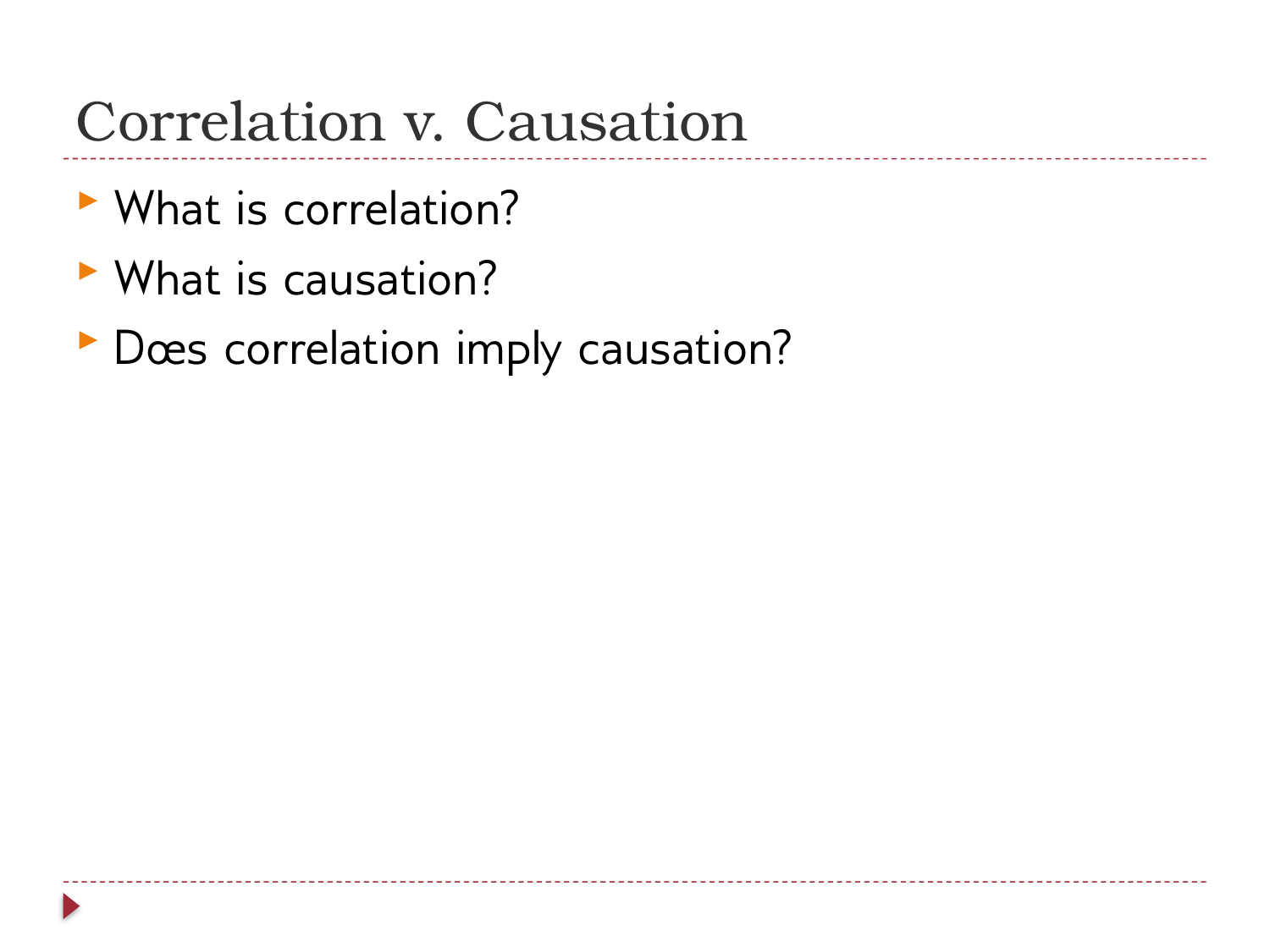

# Correlation v. Causation
What is correlation?
What is causation?
Does correlation imply causation?